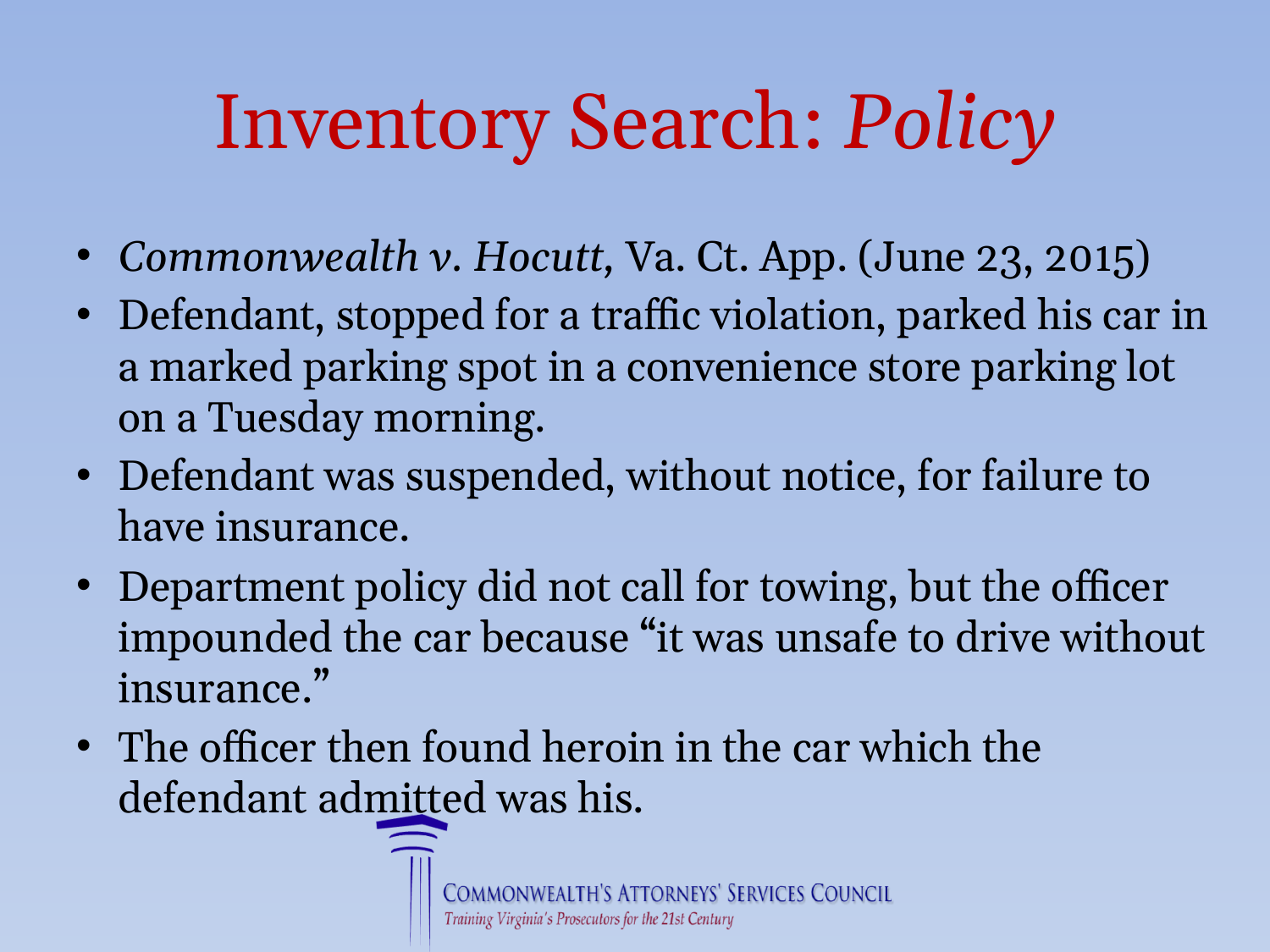

# Inventory Search: Policy
Commonwealth v. Hocutt, Va. Ct. App. (June 23, 2015)
Defendant, stopped for a traffic violation, parked his car in a marked parking spot in a convenience store parking lot on a Tuesday morning.
Defendant was suspended, without notice, for failure to have insurance.
Department policy did not call for towing, but the officer impounded the car because “it was unsafe to drive without insurance.”
The officer then found heroin in the car which the defendant admitted was his.